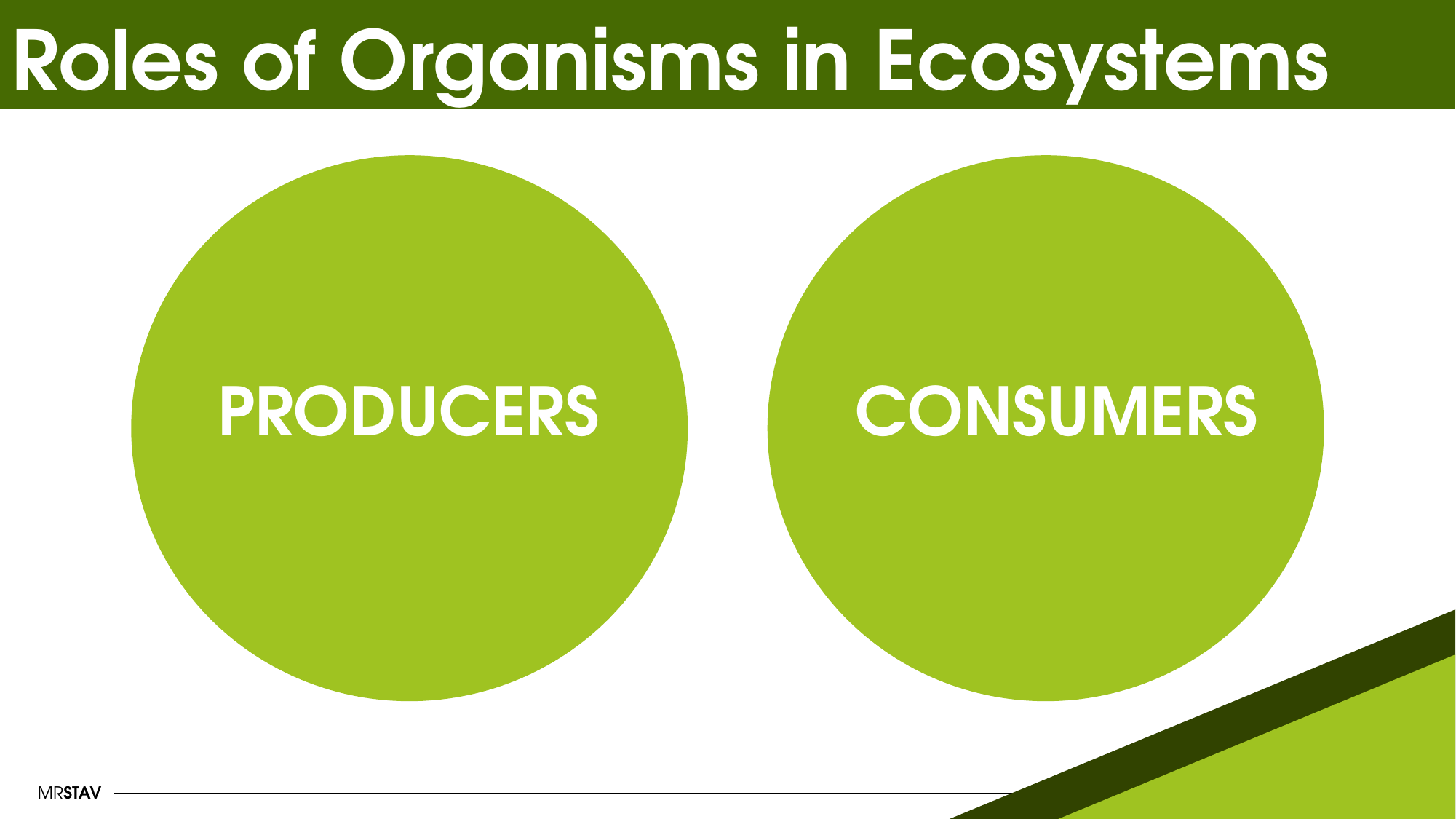

# Roles of Organisms in Ecosystems
PRODUCERS
CONSUMERS